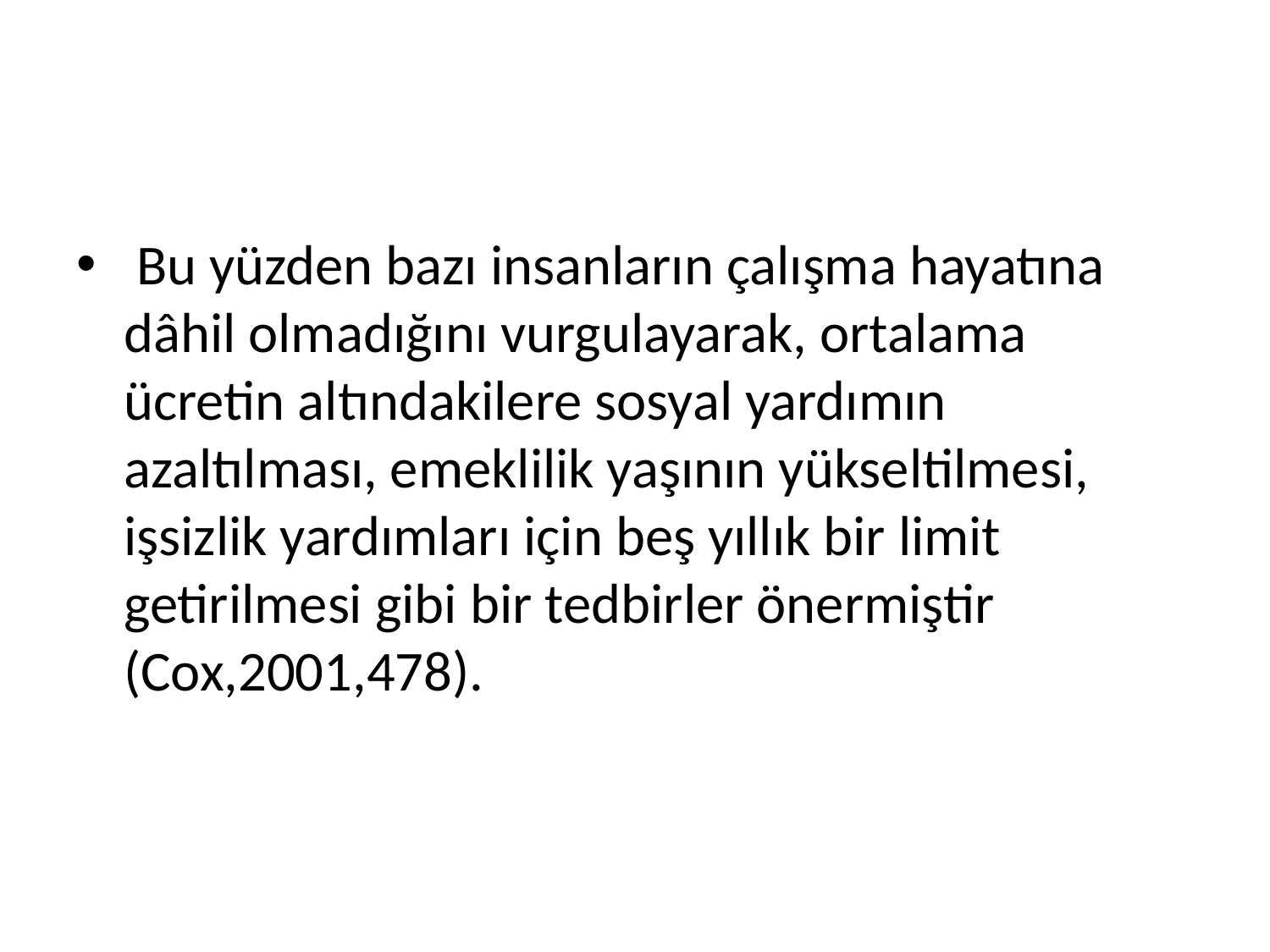

Bu yüzden bazı insanların çalışma hayatına dâhil olmadığını vurgulayarak, ortalama ücretin altındakilere sosyal yardımın azaltılması, emeklilik yaşının yükseltilmesi, işsizlik yardımları için beş yıllık bir limit getirilmesi gibi bir tedbirler önermiştir (Cox,2001,478).